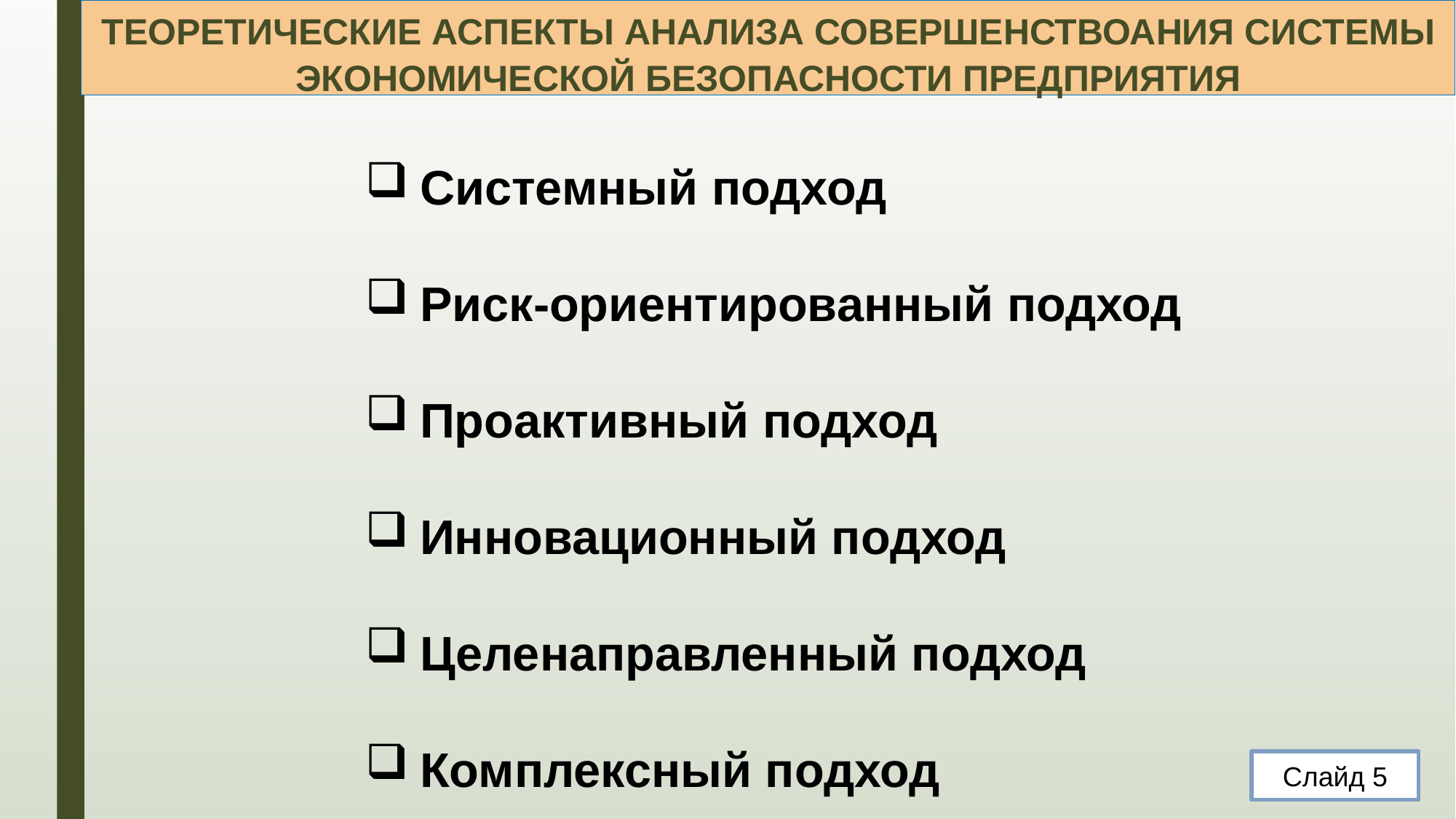

# ТЕОРЕТИЧЕСКИЕ АСПЕКТЫ АНАЛИЗА СОВЕРШЕНСТВОАНИЯ СИСТЕМЫ ЭКОНОМИЧЕСКОЙ БЕЗОПАСНОСТИ ПРЕДПРИЯТИЯ
Системный подход
Риск-ориентированный подход
Проактивный подход
Инновационный подход
Целенаправленный подход
Комплексный подход
Слайд 5